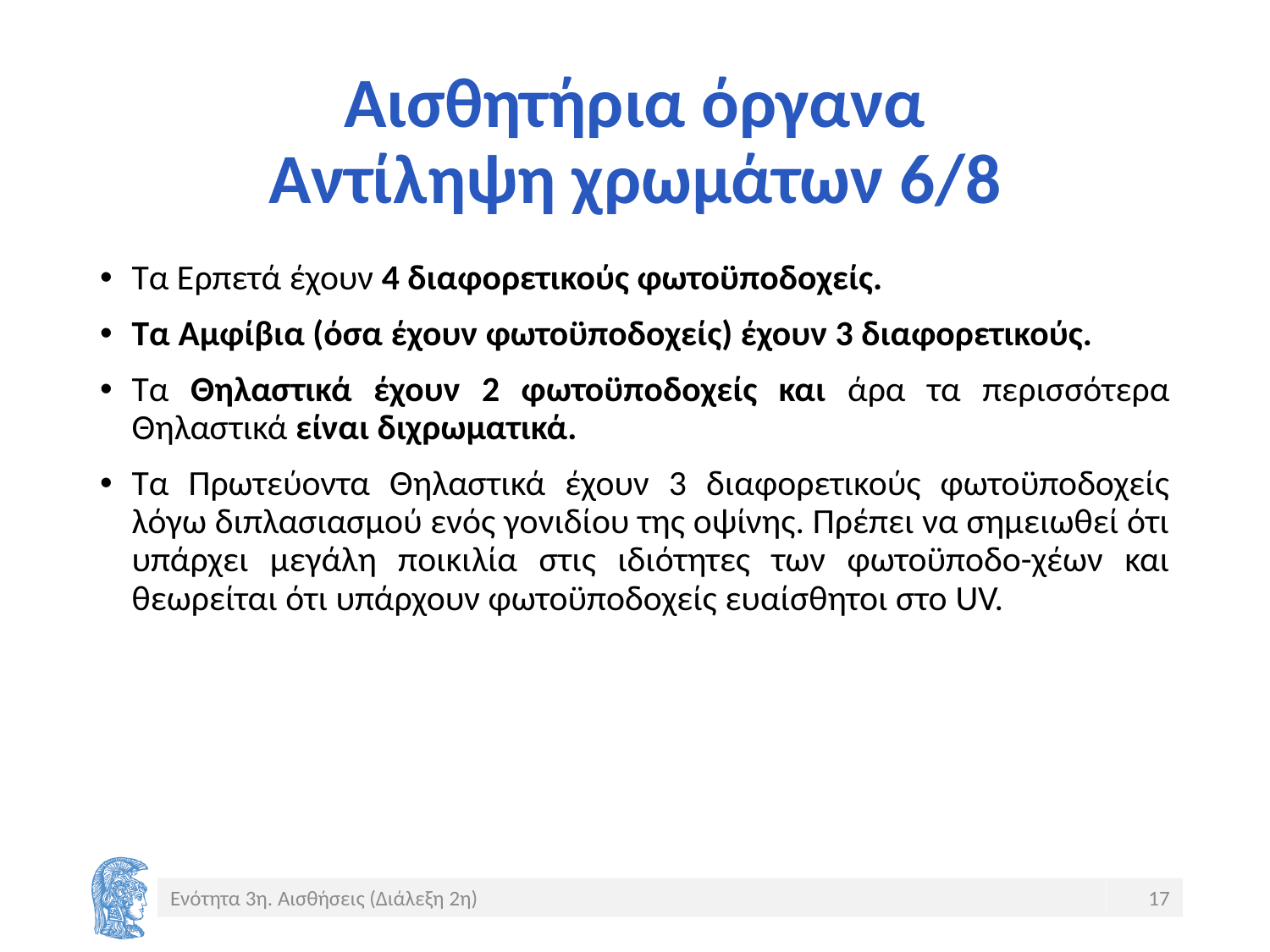

# Αισθητήρια όργανα Αντίληψη χρωμάτων 6/8
Τα Ερπετά έχουν 4 διαφορετικούς φωτοϋποδοχείς.
Τα Αμφίβια (όσα έχουν φωτοϋποδοχείς) έχουν 3 διαφορετικούς.
Τα Θηλαστικά έχουν 2 φωτοϋποδοχείς και άρα τα περισσότερα Θηλαστικά είναι διχρωματικά.
Τα Πρωτεύοντα Θηλαστικά έχουν 3 διαφορετικούς φωτοϋποδοχείς λόγω διπλασιασμού ενός γονιδίου της οψίνης. Πρέπει να σημειωθεί ότι υπάρχει μεγάλη ποικιλία στις ιδιότητες των φωτοϋποδο-χέων και θεωρείται ότι υπάρχουν φωτοϋποδοχείς ευαίσθητοι στο UV.

Ενότητα 3η. Αισθήσεις (Διάλεξη 2η)
17